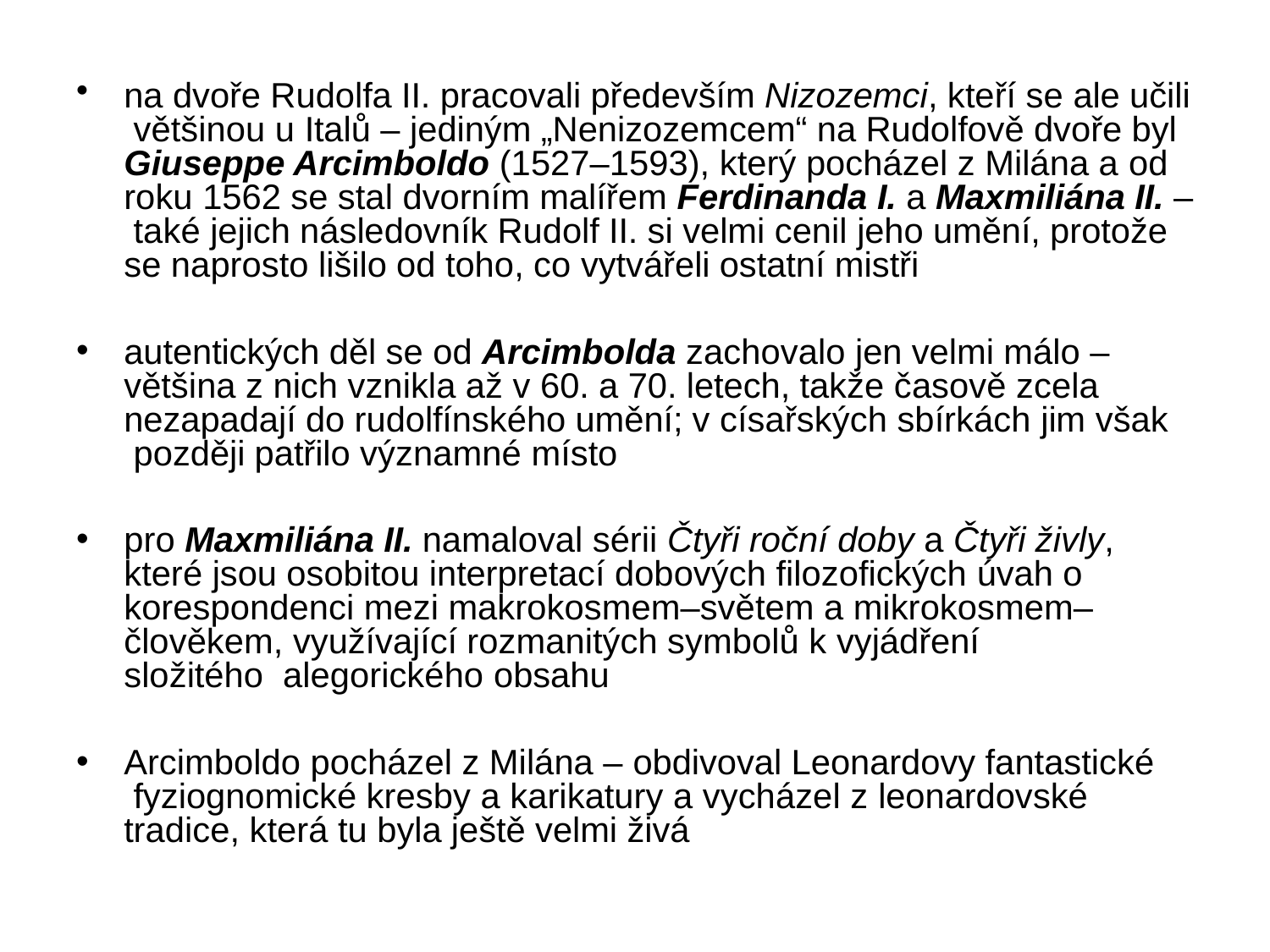

na dvoře Rudolfa II. pracovali především Nizozemci, kteří se ale učili  většinou u Italů – jediným „Nenizozemcem“ na Rudolfově dvoře byl  Giuseppe Arcimboldo (1527–1593), který pocházel z Milána a od  roku 1562 se stal dvorním malířem Ferdinanda I. a Maxmiliána II. –  také jejich následovník Rudolf II. si velmi cenil jeho umění, protože  se naprosto lišilo od toho, co vytvářeli ostatní mistři

autentických děl se od Arcimbolda zachovalo jen velmi málo –  většina z nich vznikla až v 60. a 70. letech, takže časově zcela  nezapadají do rudolfínského umění; v císařských sbírkách jim však  později patřilo významné místo

pro Maxmiliána II. namaloval sérii Čtyři roční doby a Čtyři živly,  které jsou osobitou interpretací dobových filozofických úvah o  korespondenci mezi makrokosmem–světem a mikrokosmem–  člověkem, využívající rozmanitých symbolů k vyjádření složitého  alegorického obsahu

Arcimboldo pocházel z Milána – obdivoval Leonardovy fantastické  fyziognomické kresby a karikatury a vycházel z leonardovské
tradice, která tu byla ještě velmi živá